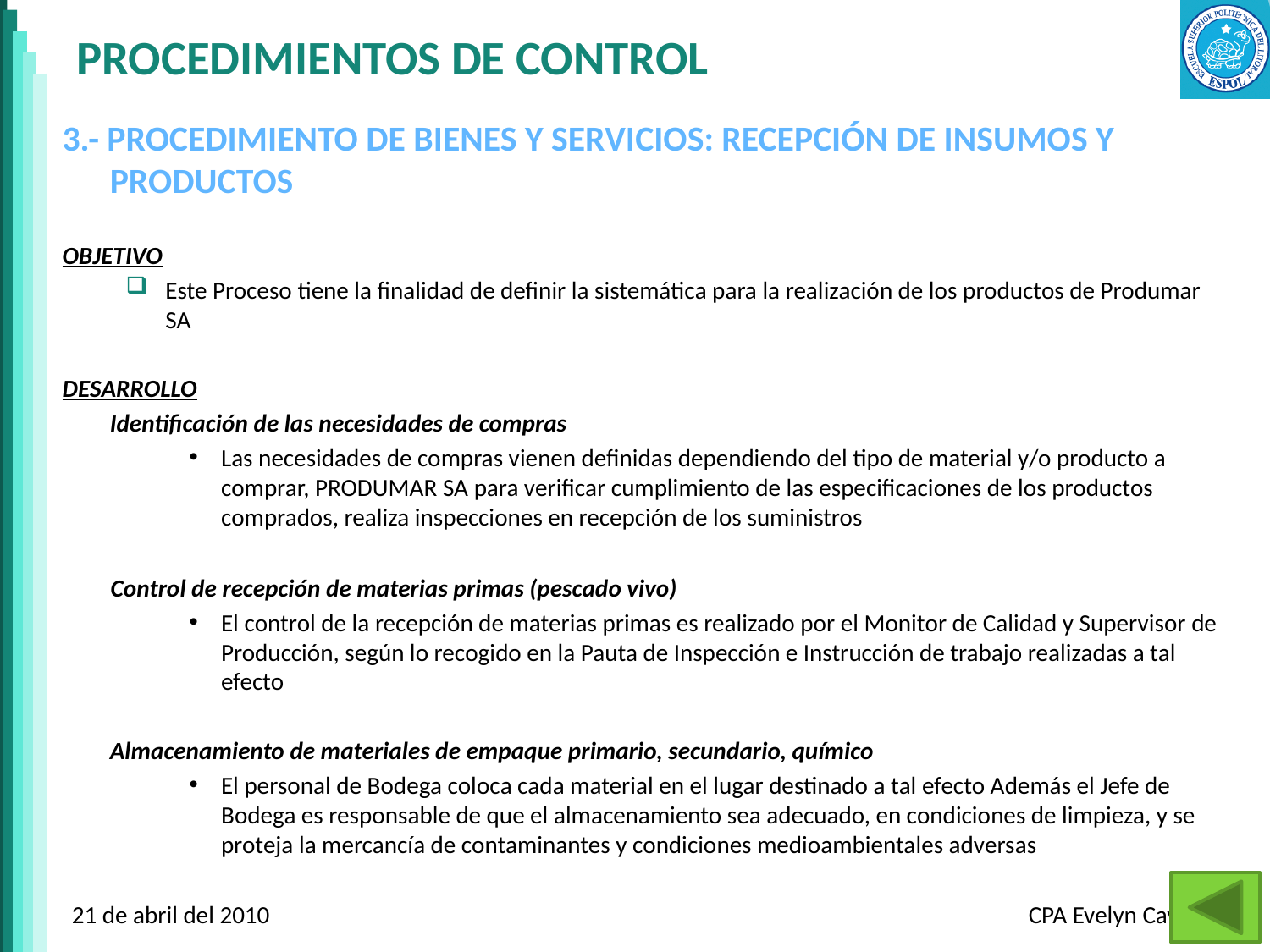

# PROCEDIMIENTOS DE CONTROL
3.- PROCEDIMIENTO DE BIENES Y SERVICIOS: RECEPCIÓN DE INSUMOS Y PRODUCTOS

OBJETIVO
Este Proceso tiene la finalidad de definir la sistemática para la realización de los productos de Produmar SA

DESARROLLO
	Identificación de las necesidades de compras
Las necesidades de compras vienen definidas dependiendo del tipo de material y/o producto a comprar, PRODUMAR SA para verificar cumplimiento de las especificaciones de los productos comprados, realiza inspecciones en recepción de los suministros

	Control de recepción de materias primas (pescado vivo)
El control de la recepción de materias primas es realizado por el Monitor de Calidad y Supervisor de Producción, según lo recogido en la Pauta de Inspección e Instrucción de trabajo realizadas a tal efecto

	Almacenamiento de materiales de empaque primario, secundario, químico
El personal de Bodega coloca cada material en el lugar destinado a tal efecto Además el Jefe de Bodega es responsable de que el almacenamiento sea adecuado, en condiciones de limpieza, y se proteja la mercancía de contaminantes y condiciones medioambientales adversas